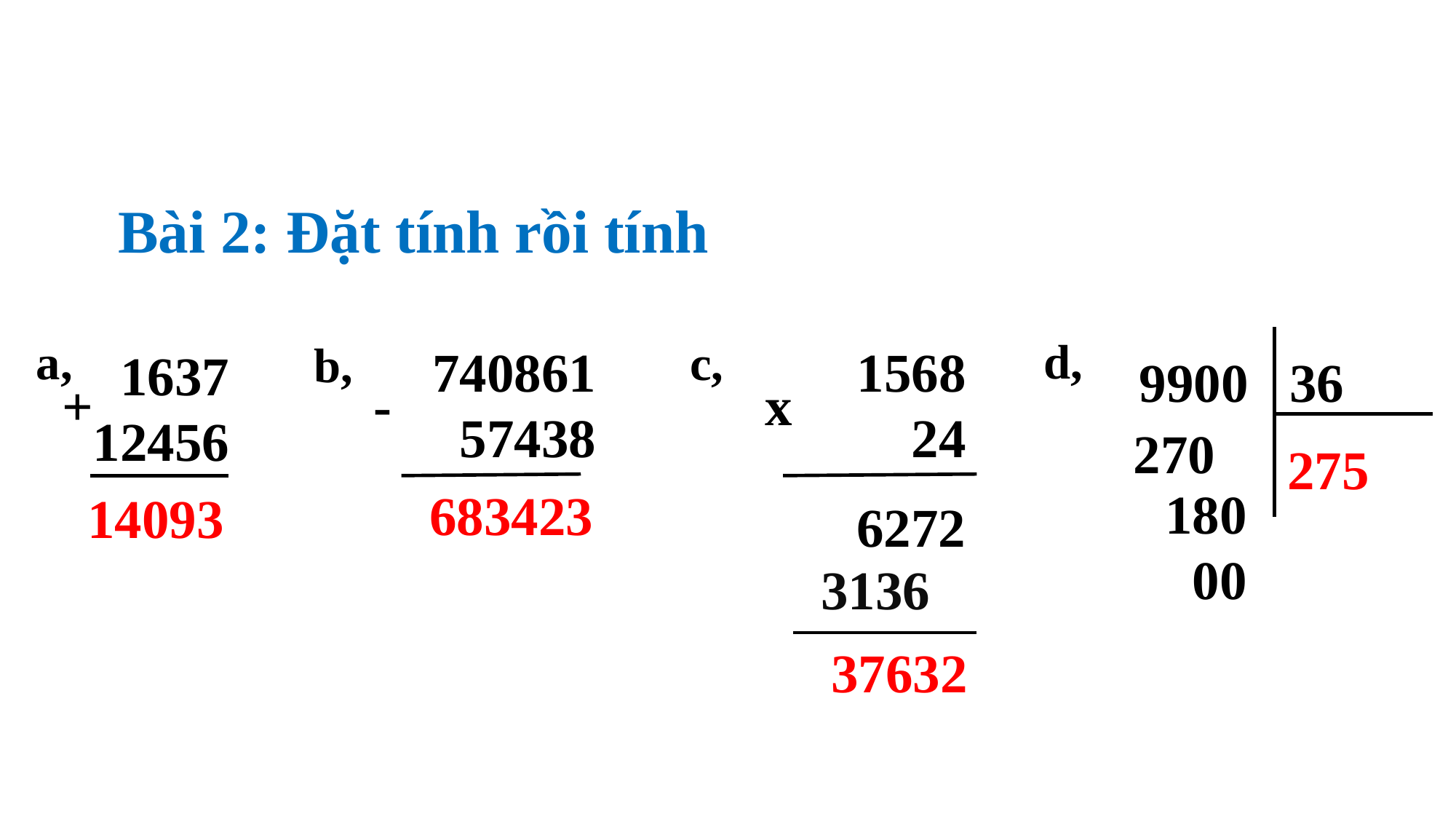

Bài 2: Đặt tính rồi tính
 a,
 b,
 d,
 c,
740861
  57438
1568
24
    1637
  12456
9900   36
+
-
x
 270
275
180
00
  683423
  14093
     6272
  3136
  37632